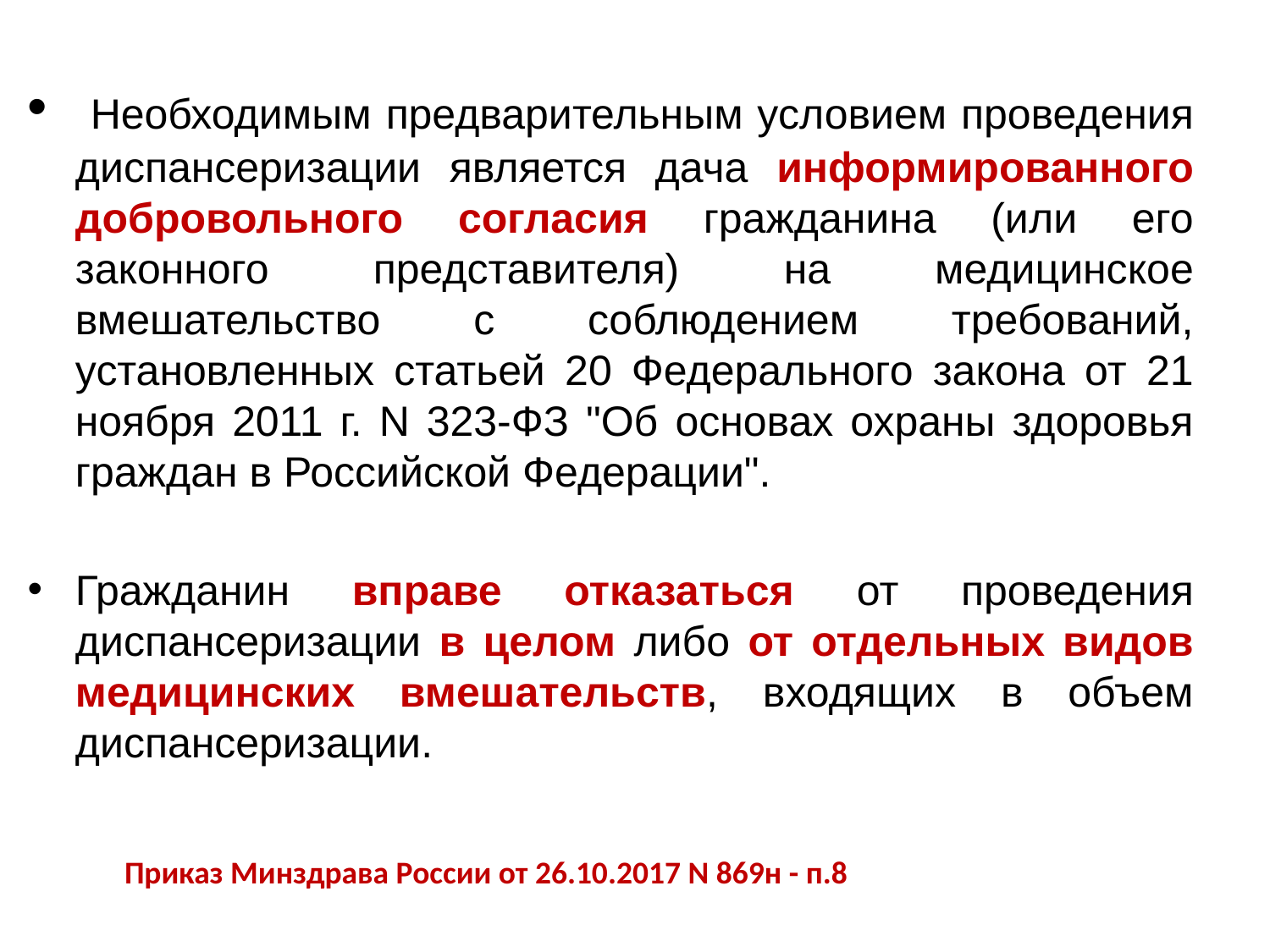

Необходимым предварительным условием проведения диспансеризации является дача информированного добровольного согласия гражданина (или его законного представителя) на медицинское вмешательство с соблюдением требований, установленных статьей 20 Федерального закона от 21 ноября 2011 г. N 323-ФЗ "Об основах охраны здоровья граждан в Российской Федерации".

Гражданин вправе отказаться от проведения диспансеризации в целом либо от отдельных видов медицинских вмешательств, входящих в объем диспансеризации.

 Приказ Минздрава России от 26.10.2017 N 869н - п.8